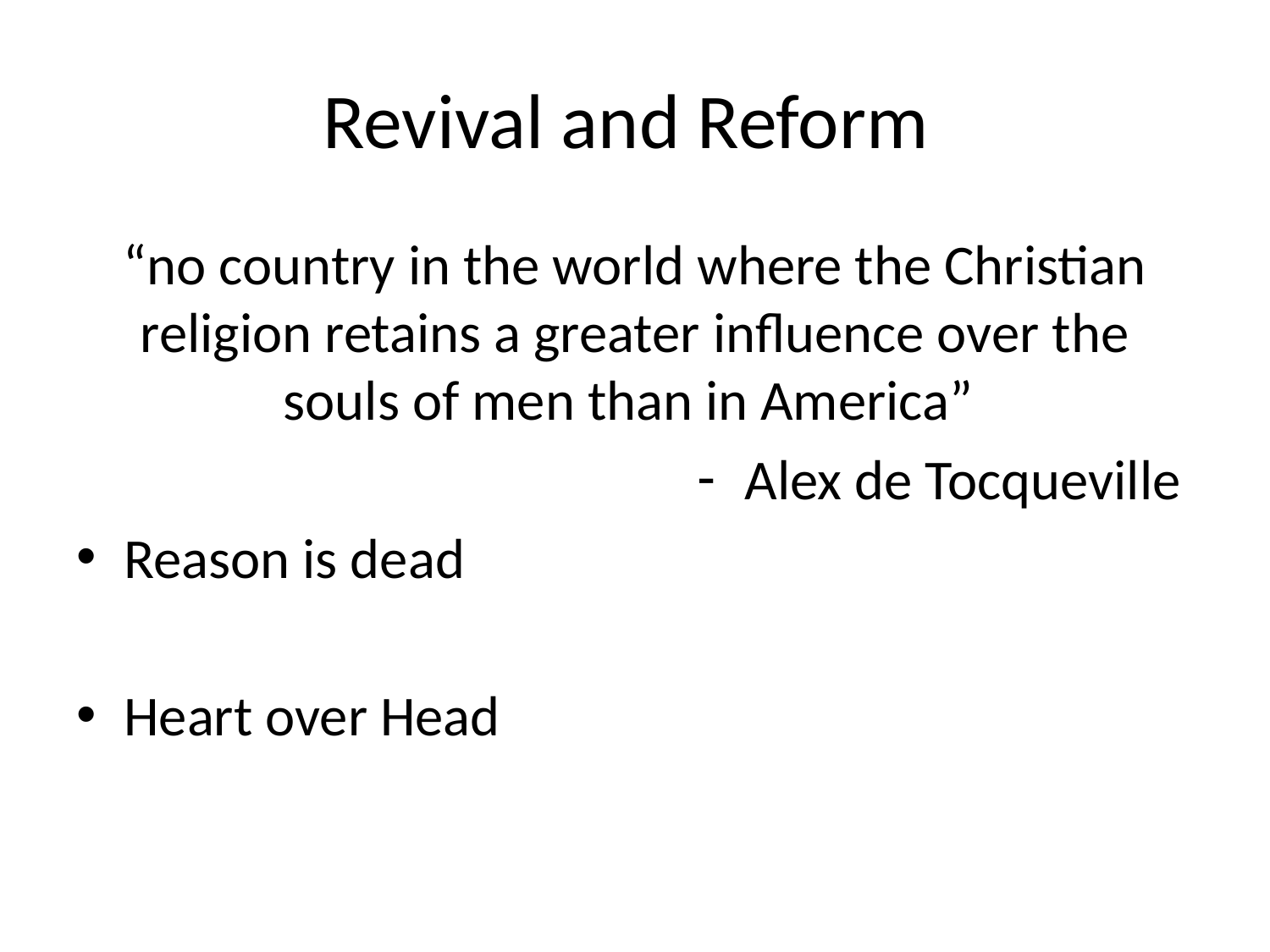

# Revival and Reform
“no country in the world where the Christian religion retains a greater influence over the souls of men than in America”
Alex de Tocqueville
Reason is dead

Heart over Head